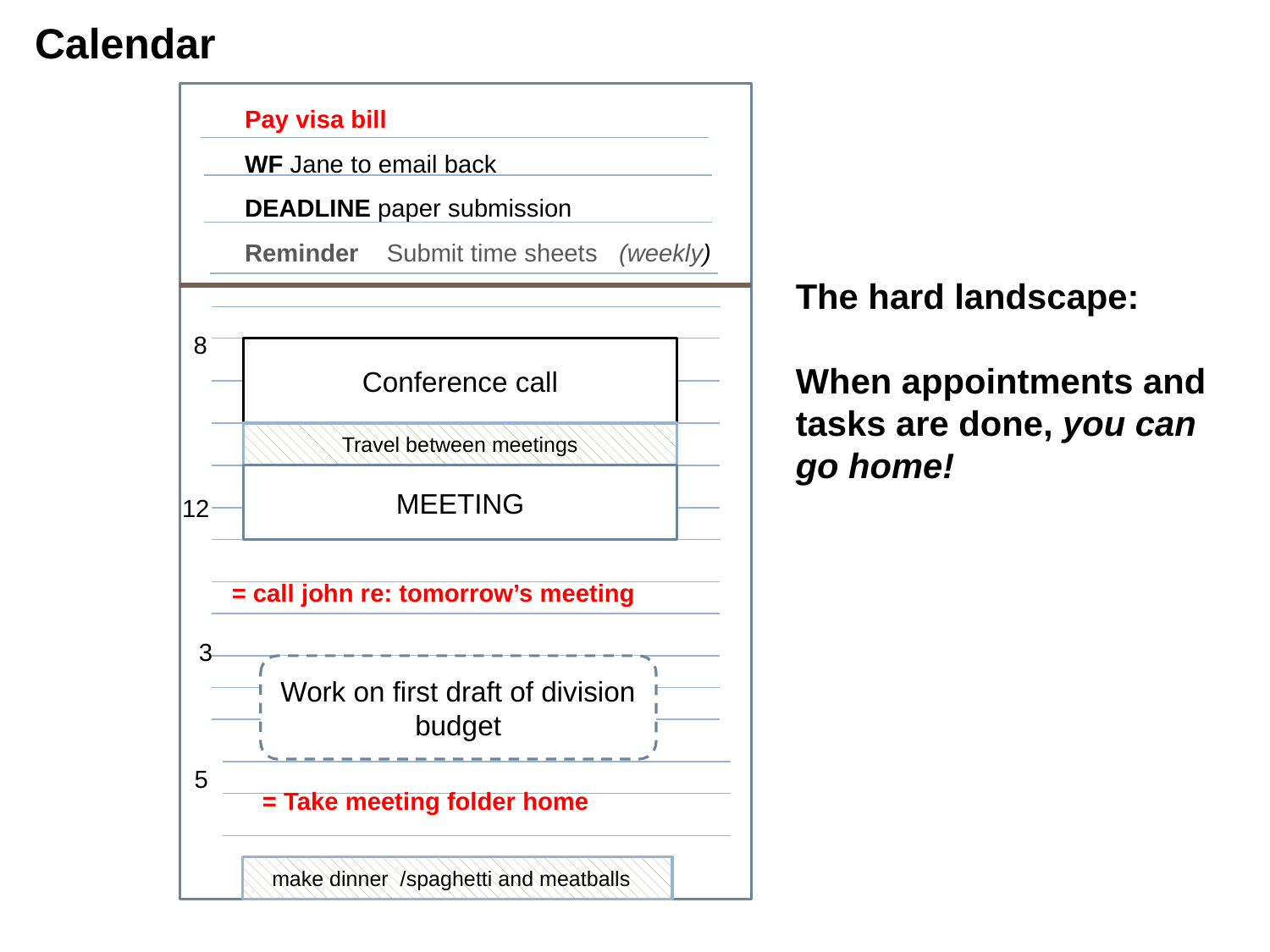

Calendar
Pay visa bill
WF Jane to email back
DEADLINE paper submission
Reminder    Submit time sheets   (weekly)

The hard landscape:

When appointments and tasks are done, you can go home!

8
Conference call
Travel between meetings
MEETING
12
= call john re: tomorrow’s meeting
3
Work on first draft of division budget
5
= Take meeting folder home
make dinner  /spaghetti and meatballs